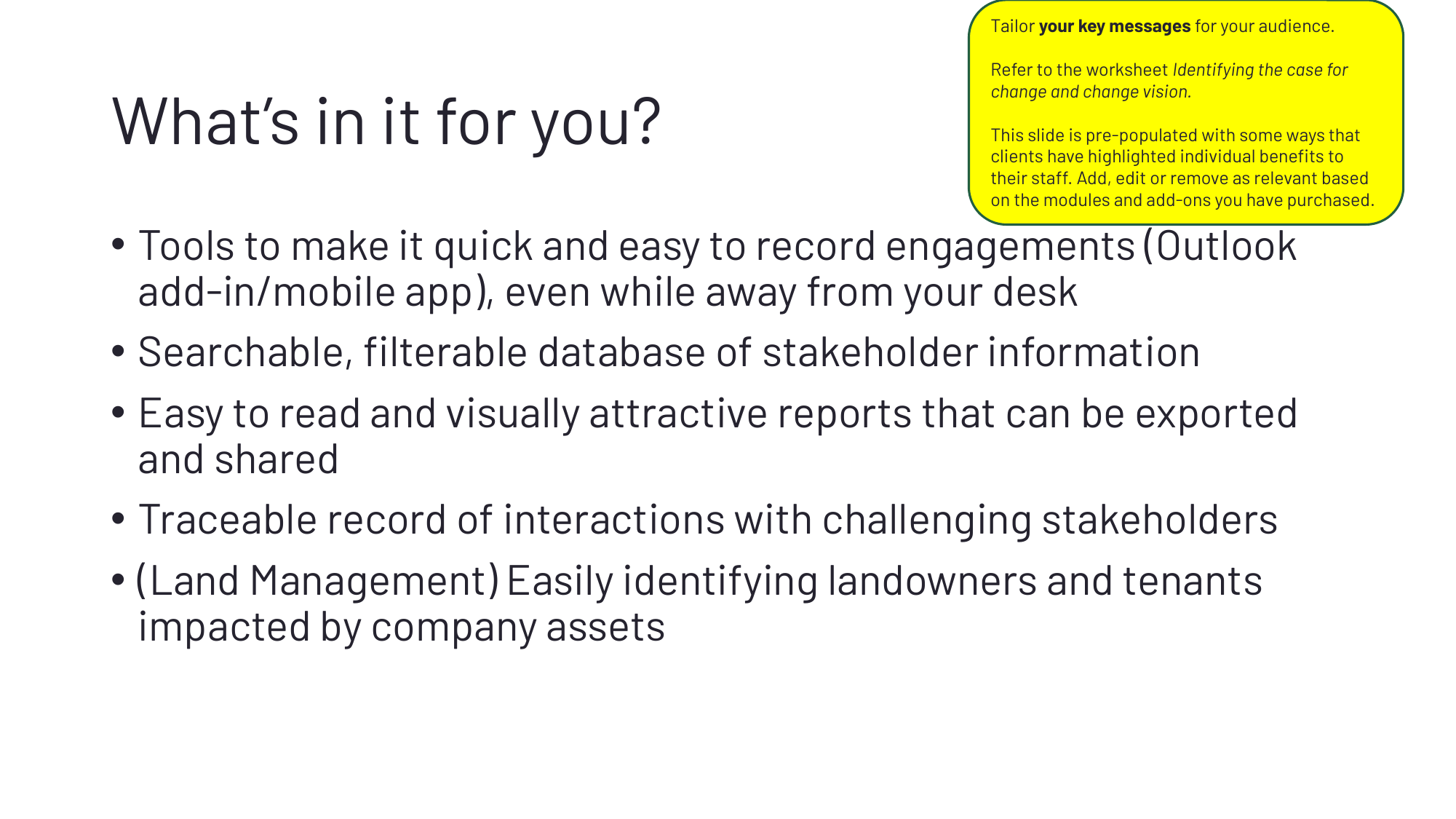

Tailor your key messages for your audience.

Refer to the worksheet Identifying the case for change and change vision.

This slide is pre-populated with some ways that clients have highlighted individual benefits to their staff. Add, edit or remove as relevant based on the modules and add-ons you have purchased.
# What’s in it for you?
Tools to make it quick and easy to record engagements (Outlook add-in/mobile app), even while away from your desk
Searchable, filterable database of stakeholder information
Easy to read and visually attractive reports that can be exported and shared
Traceable record of interactions with challenging stakeholders
(Land Management) Easily identifying landowners and tenants impacted by company assets